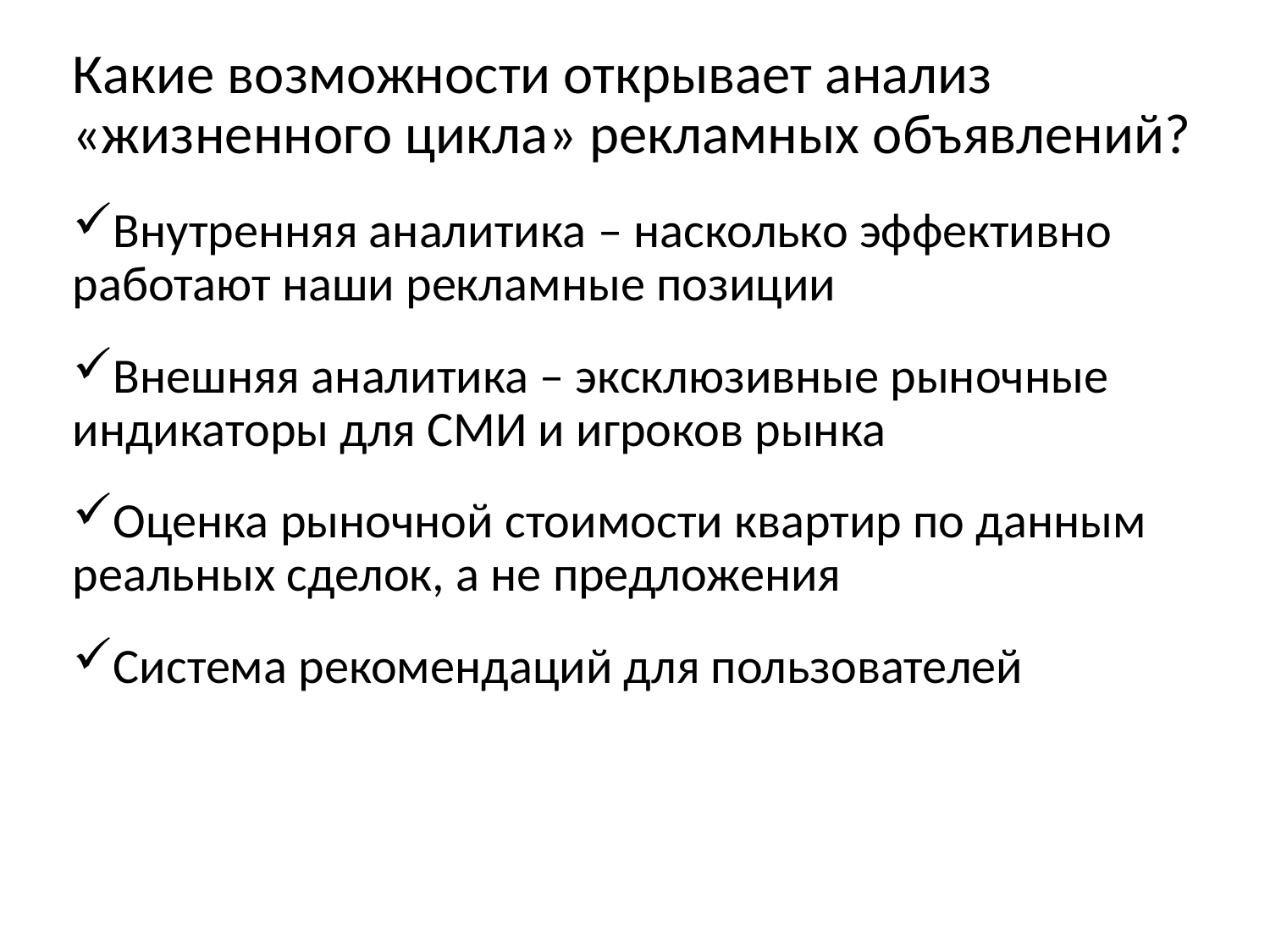

# Какие возможности открывает анализ «жизненного цикла» рекламных объявлений?
Внутренняя аналитика – насколько эффективно работают наши рекламные позиции
Внешняя аналитика – эксклюзивные рыночные индикаторы для СМИ и игроков рынка
Оценка рыночной стоимости квартир по данным реальных сделок, а не предложения
Система рекомендаций для пользователей